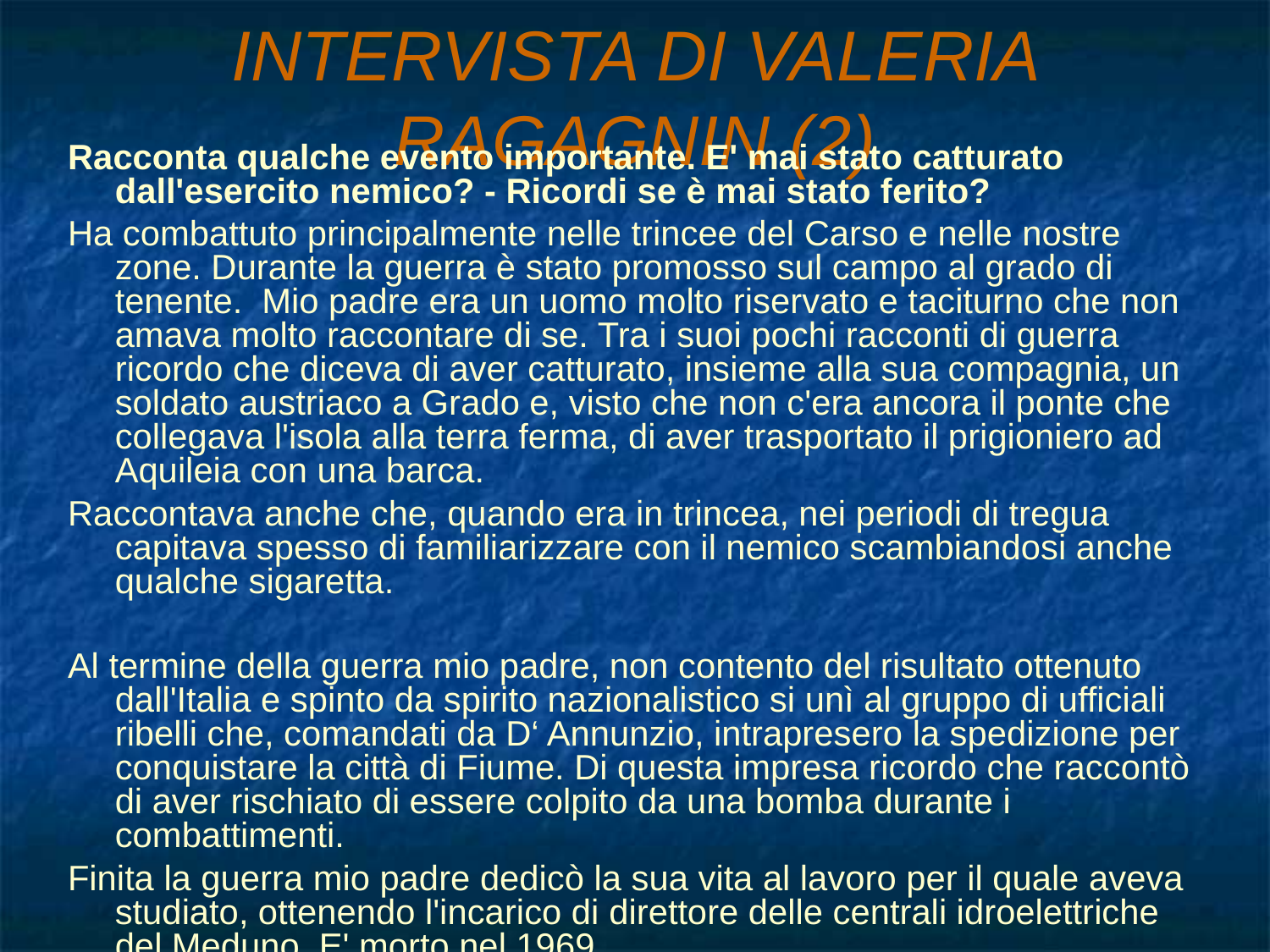

INTERVISTA DI VALERIA RAGAGNIN (2)
Racconta qualche evento importante. E' mai stato catturato dall'esercito nemico? - Ricordi se è mai stato ferito?
Ha combattuto principalmente nelle trincee del Carso e nelle nostre zone. Durante la guerra è stato promosso sul campo al grado di tenente.  Mio padre era un uomo molto riservato e taciturno che non amava molto raccontare di se. Tra i suoi pochi racconti di guerra ricordo che diceva di aver catturato, insieme alla sua compagnia, un soldato austriaco a Grado e, visto che non c'era ancora il ponte che collegava l'isola alla terra ferma, di aver trasportato il prigioniero ad Aquileia con una barca.
Raccontava anche che, quando era in trincea, nei periodi di tregua capitava spesso di familiarizzare con il nemico scambiandosi anche qualche sigaretta.

Al termine della guerra mio padre, non contento del risultato ottenuto dall'Italia e spinto da spirito nazionalistico si unì al gruppo di ufficiali ribelli che, comandati da D‘ Annunzio, intrapresero la spedizione per conquistare la città di Fiume. Di questa impresa ricordo che raccontò di aver rischiato di essere colpito da una bomba durante i combattimenti.
Finita la guerra mio padre dedicò la sua vita al lavoro per il quale aveva studiato, ottenendo l'incarico di direttore delle centrali idroelettriche del Meduno. E' morto nel 1969.
- Materiali recuperati?
- Ricordo un medagliere con delle medaglie di bronzo al valor militare. Il medagliere dovrebbe essere rimasto a  Gemona conservato da mio fratello.